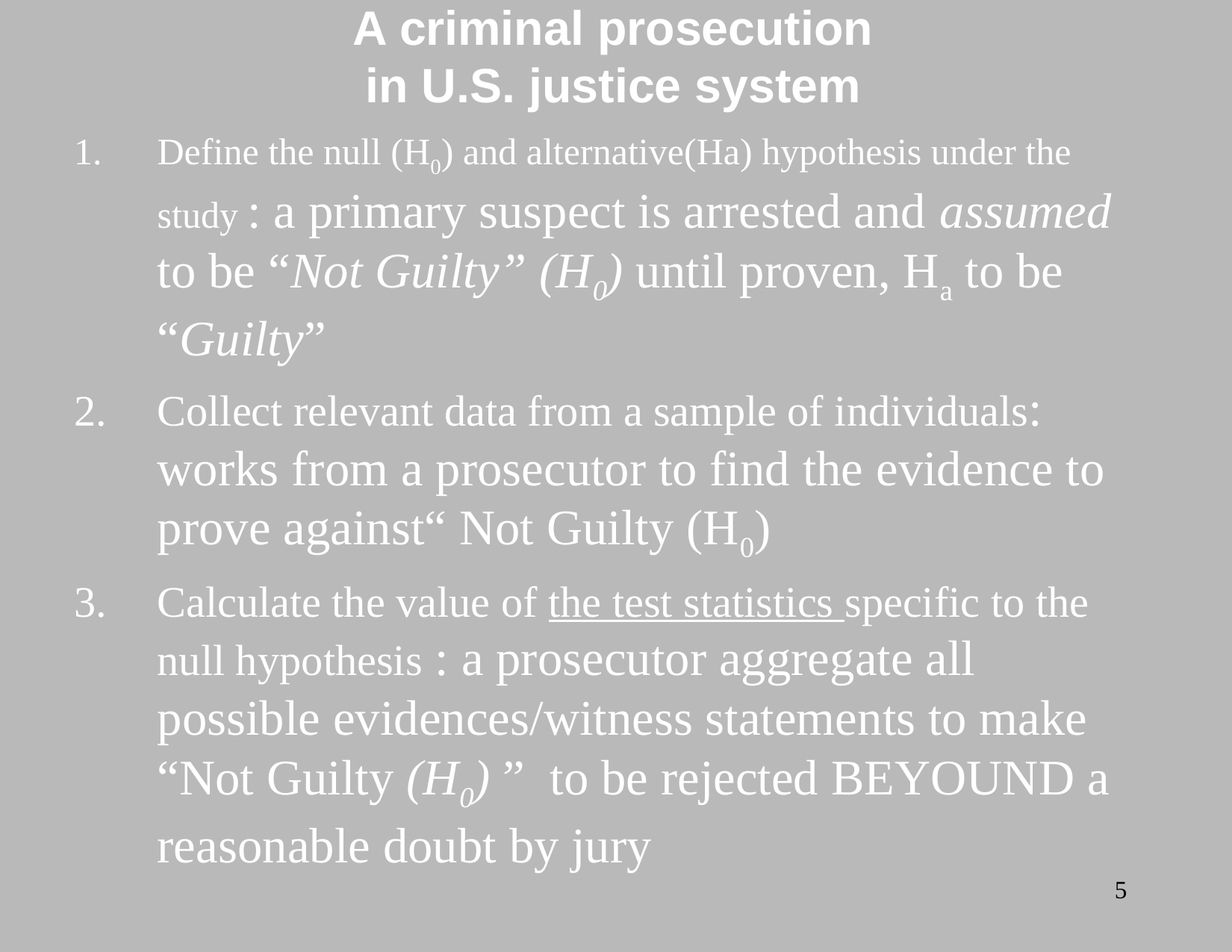

# A criminal prosecution in U.S. justice system
Define the null (H0) and alternative(Ha) hypothesis under the study : a primary suspect is arrested and assumed to be “Not Guilty” (H0) until proven, Ha to be “Guilty”
Collect relevant data from a sample of individuals: works from a prosecutor to find the evidence to prove against“ Not Guilty (H0)
Calculate the value of the test statistics specific to the null hypothesis : a prosecutor aggregate all  possible evidences/witness statements to make  “Not Guilty (H0) ”  to be rejected BEYOUND a reasonable doubt by jury

5